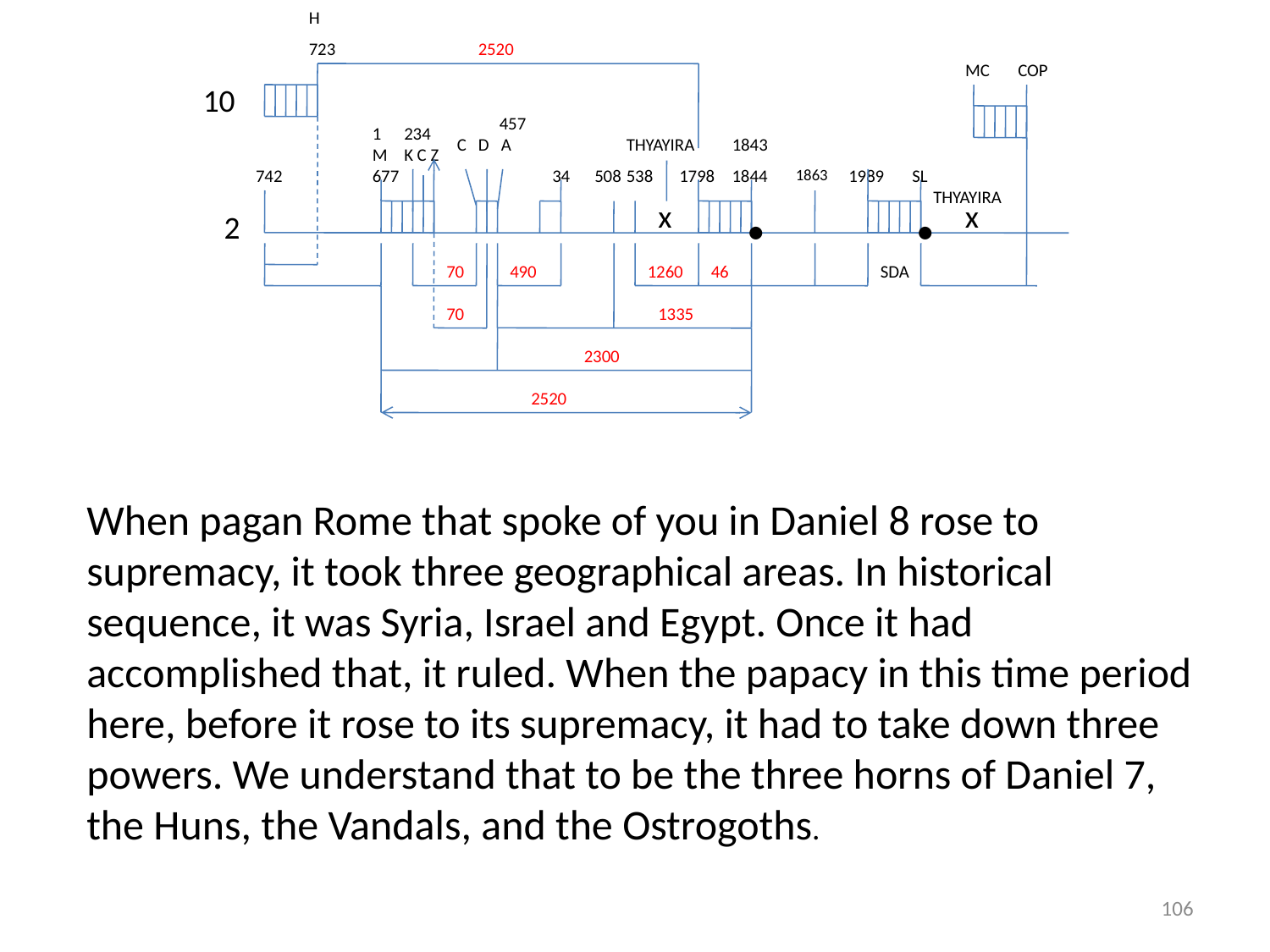

H
723
2520
MC
COP
10
457
1
234
C   D   A
THYAYIRA
1843
.
.
M
K C Z
742
677
34
508
538
1798
1844
1863
1989
SL
THYAYIRA
x
x
2
70
490
1260
46
SDA
70
1335
2300
2520
When pagan Rome that spoke of you in Daniel 8 rose to supremacy, it took three geographical areas. In historical sequence, it was Syria, Israel and Egypt. Once it had accomplished that, it ruled. When the papacy in this time period here, before it rose to its supremacy, it had to take down three powers. We understand that to be the three horns of Daniel 7, the Huns, the Vandals, and the Ostrogoths.
106